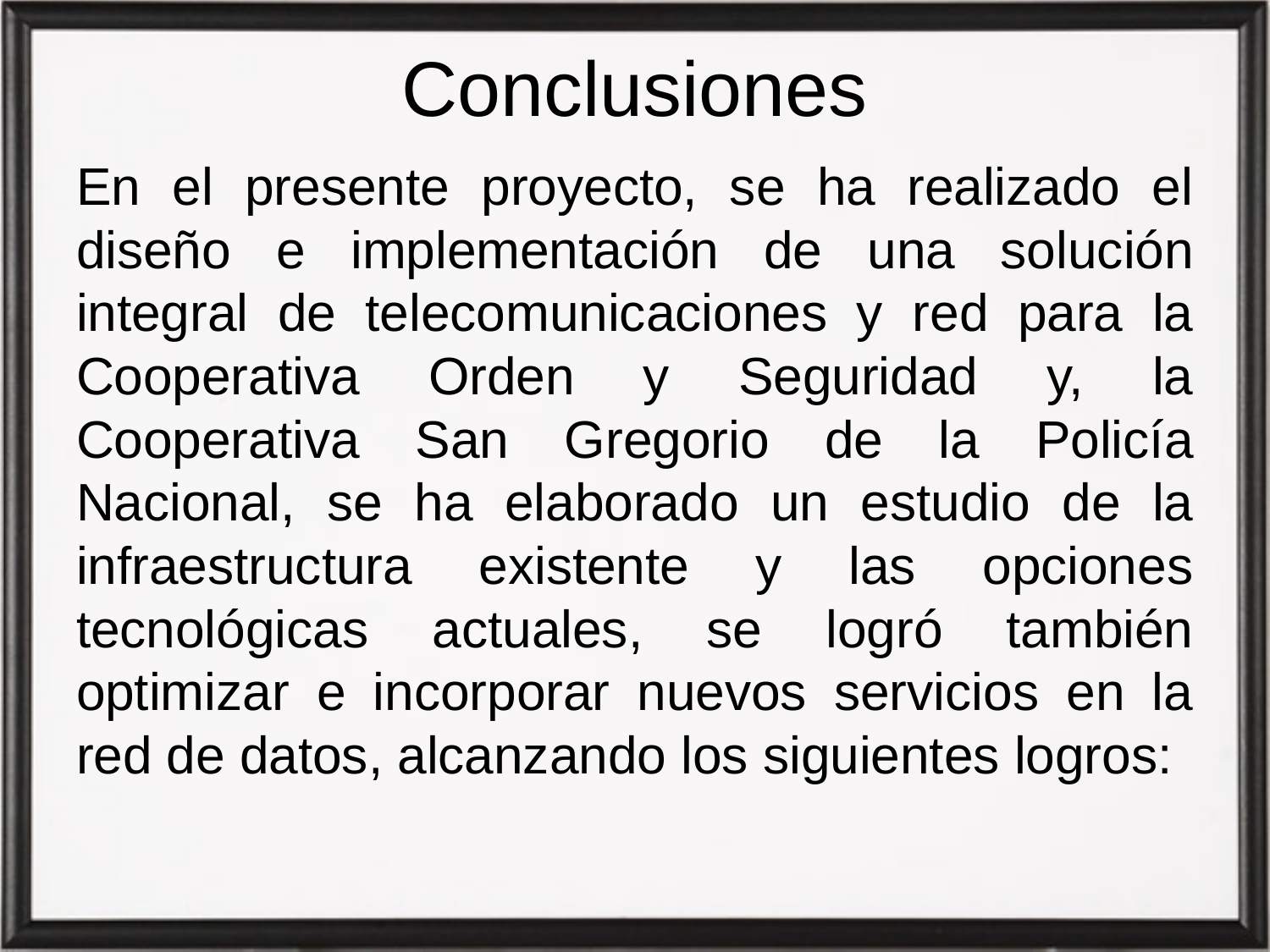

# Conclusiones
En el presente proyecto, se ha realizado el diseño e implementación de una solución integral de telecomunicaciones y red para la Cooperativa Orden y Seguridad y, la Cooperativa San Gregorio de la Policía Nacional, se ha elaborado un estudio de la infraestructura existente y las opciones tecnológicas actuales, se logró también optimizar e incorporar nuevos servicios en la red de datos, alcanzando los siguientes logros: